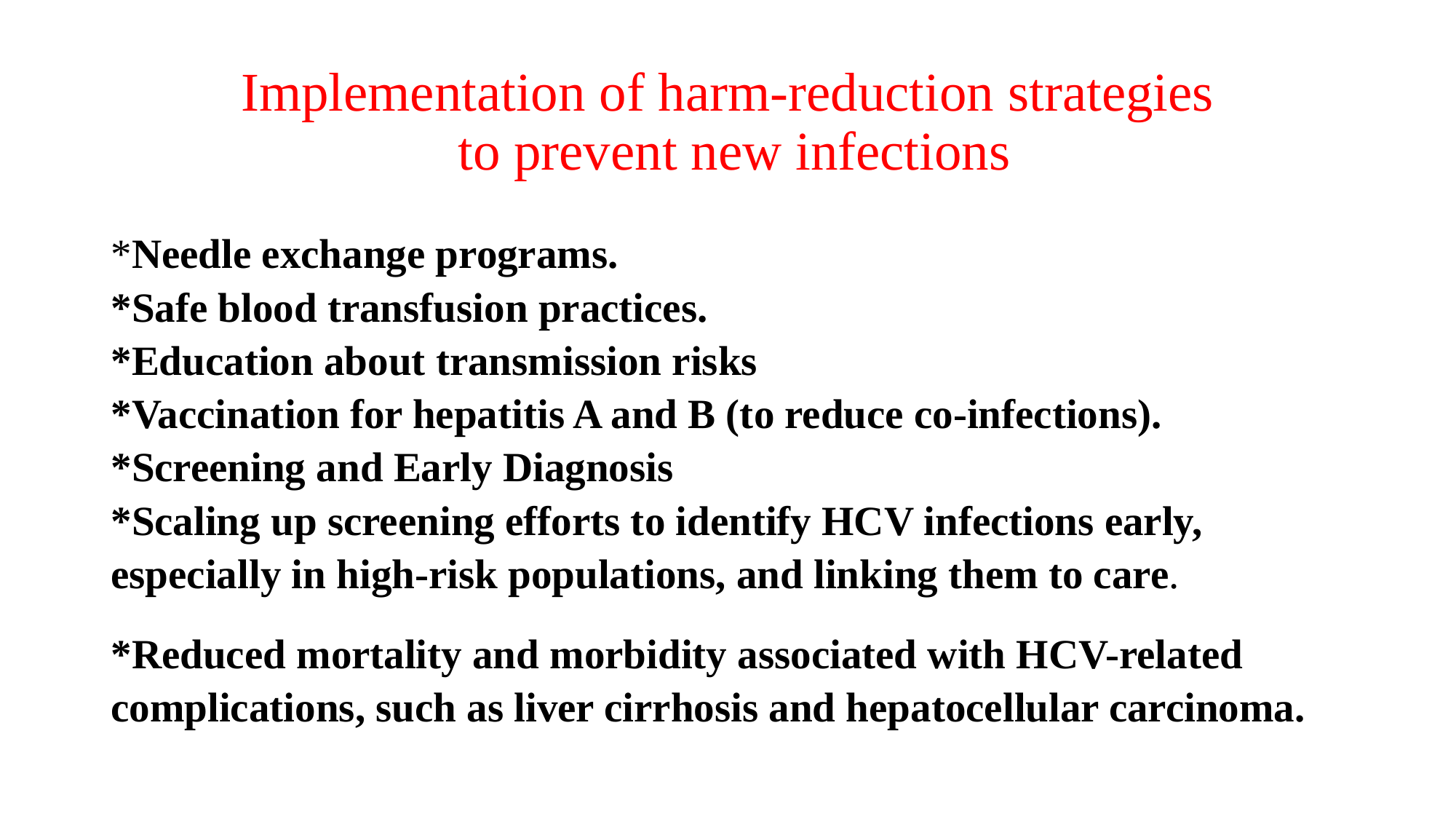

# Implementation of harm-reduction strategies to prevent new infections
*Needle exchange programs.
*Safe blood transfusion practices.
*Education about transmission risks
*Vaccination for hepatitis A and B (to reduce co-infections).
*Screening and Early Diagnosis
*Scaling up screening efforts to identify HCV infections early, especially in high-risk populations, and linking them to care.
*Reduced mortality and morbidity associated with HCV-related complications, such as liver cirrhosis and hepatocellular carcinoma.